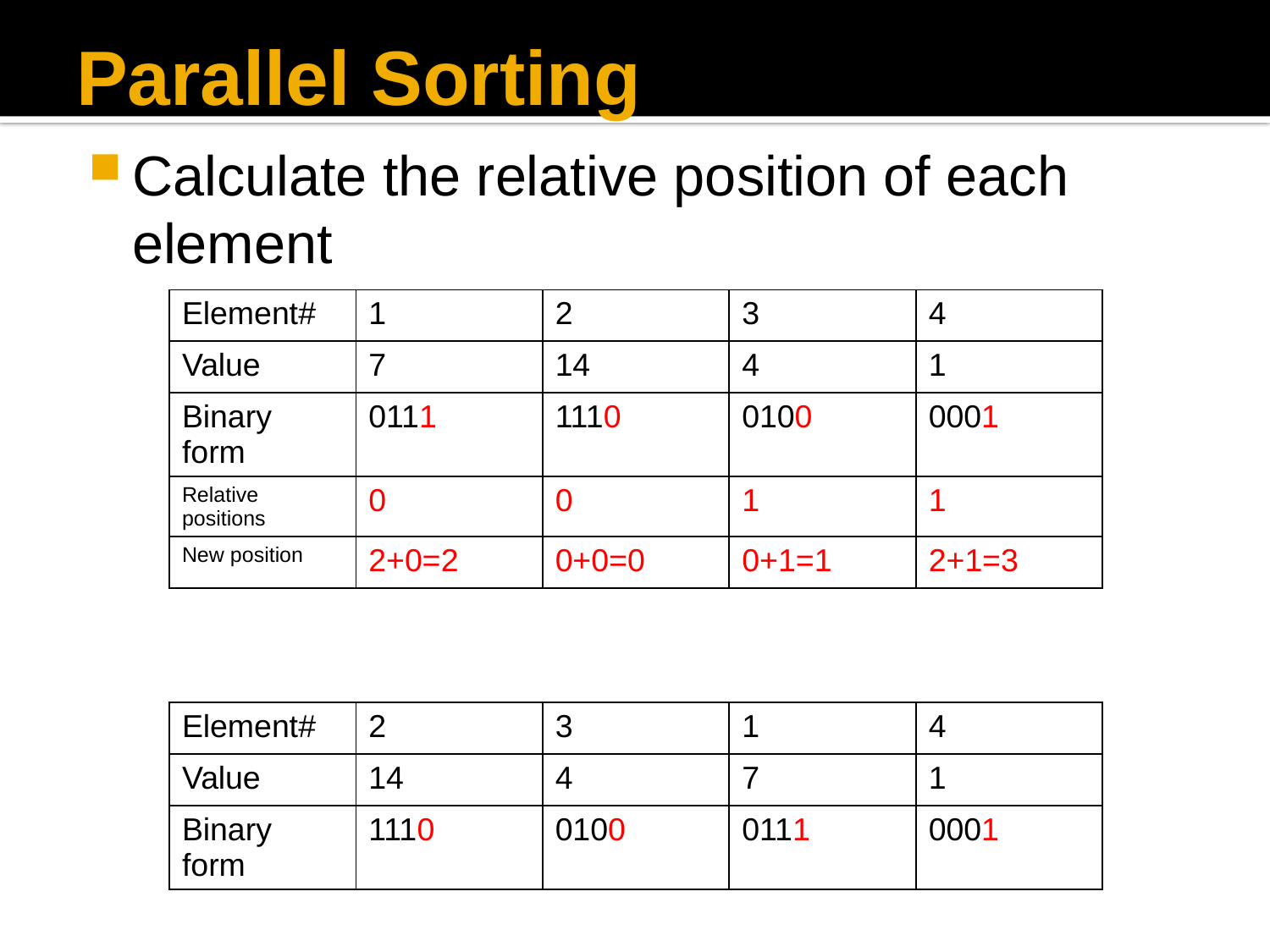

# Parallel Sorting
Calculate the relative position of each element
| Element# | 1 | 2 | 3 | 4 |
| --- | --- | --- | --- | --- |
| Value | 7 | 14 | 4 | 1 |
| Binary form | 0111 | 1110 | 0100 | 0001 |
| Relative positions | 0 | 0 | 1 | 1 |
| New position | 2+0=2 | 0+0=0 | 0+1=1 | 2+1=3 |
| Element# | 2 | 3 | 1 | 4 |
| --- | --- | --- | --- | --- |
| Value | 14 | 4 | 7 | 1 |
| Binary form | 1110 | 0100 | 0111 | 0001 |